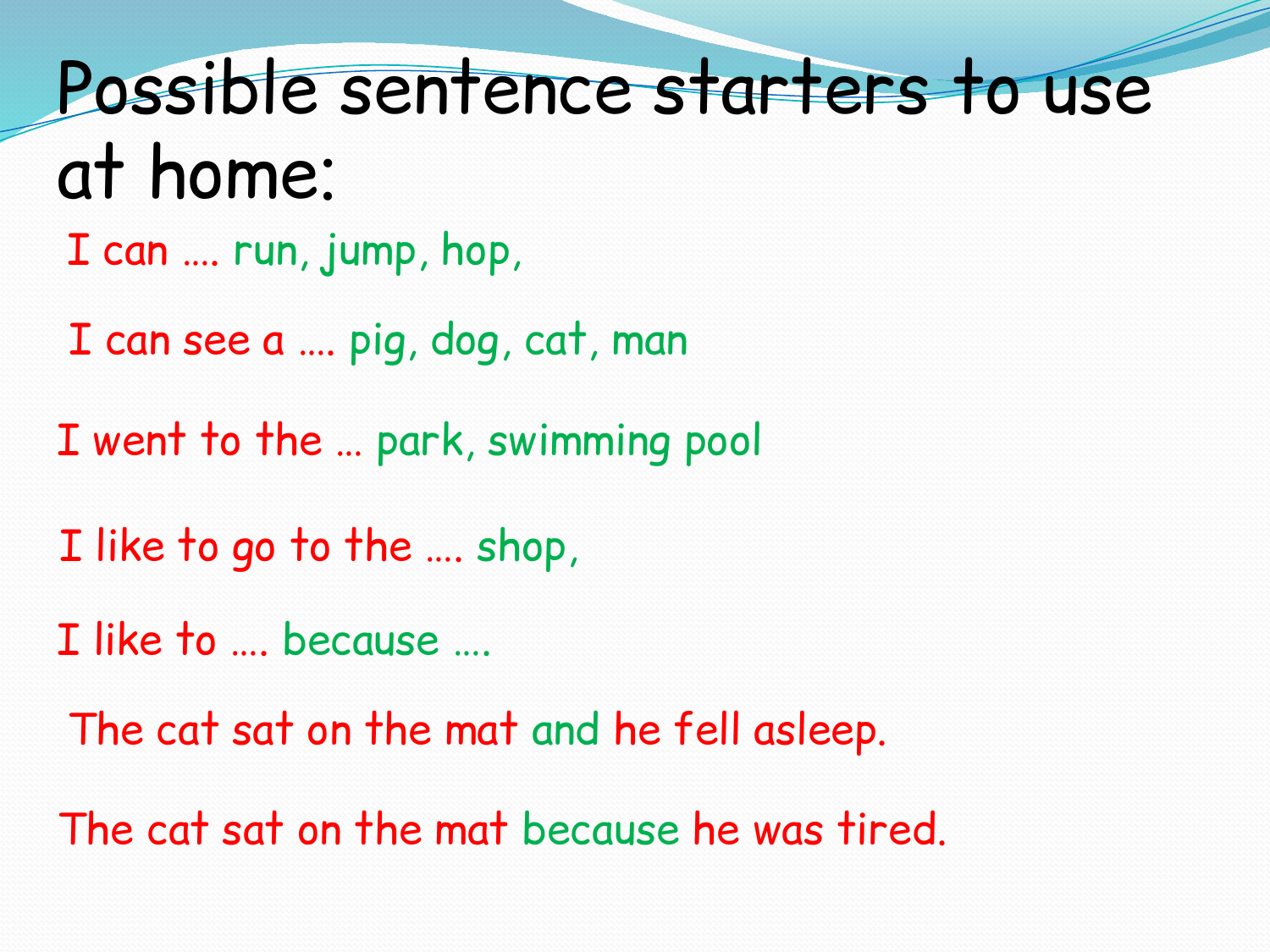

Possible sentence starters to use at home:
I can …. run, jump, hop,
I can see a …. pig, dog, cat, man
I went to the … park, swimming pool
I like to go to the …. shop,
I like to …. because ….
The cat sat on the mat and he fell asleep.
The cat sat on the mat because he was tired.